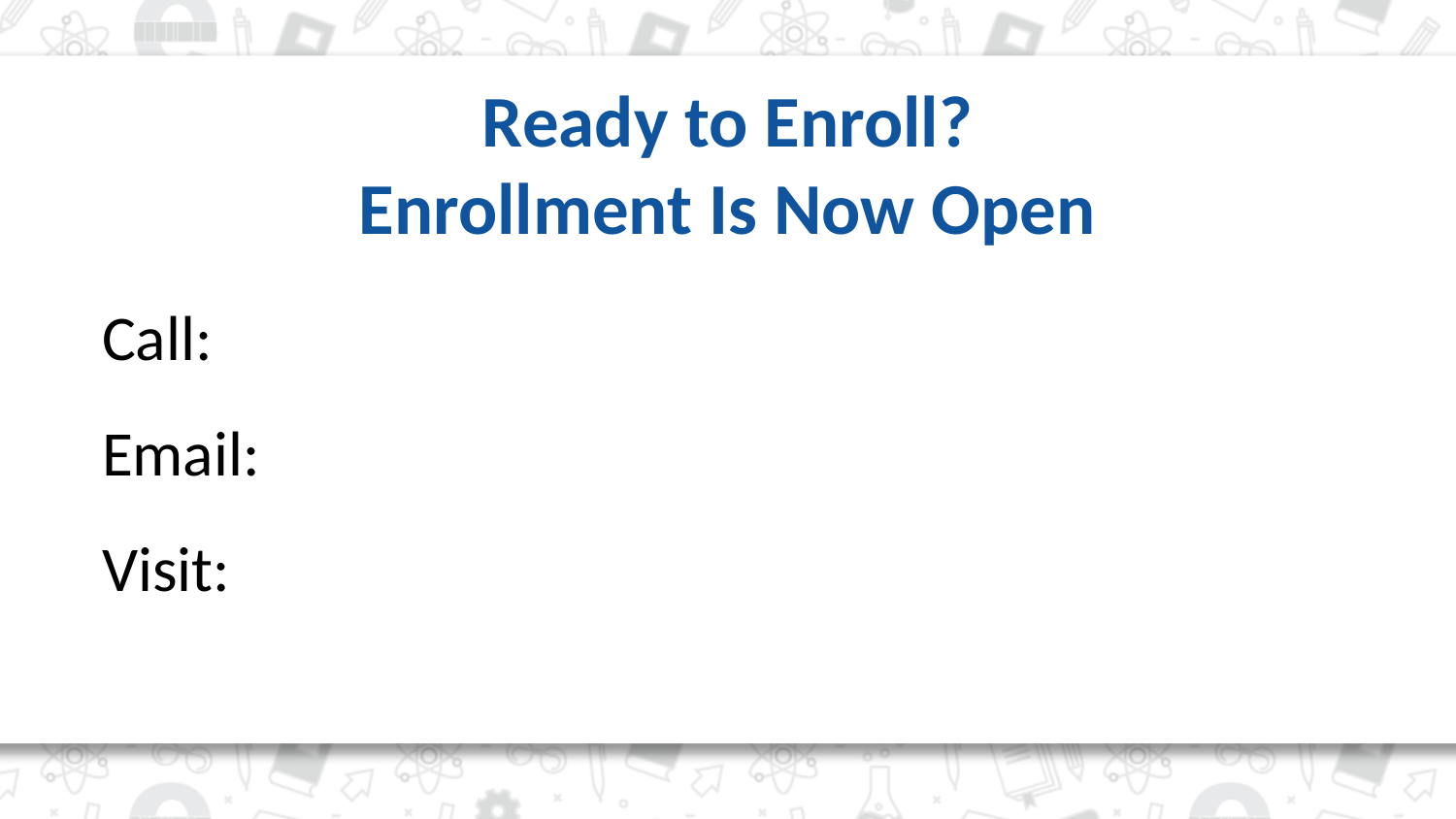

# Ready to Enroll? Enrollment Is Now Open
Call:
Email:
Visit: